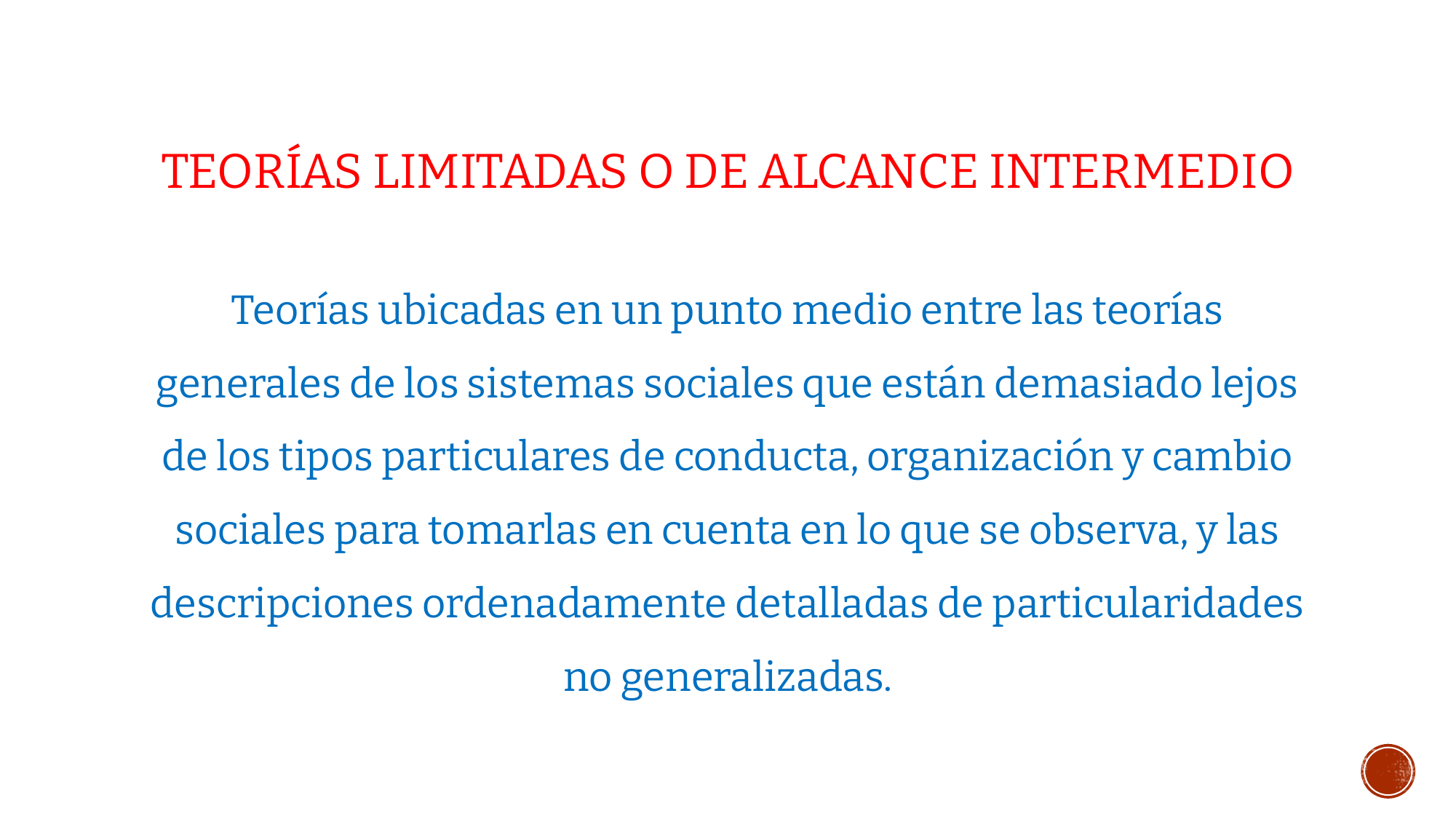

# Teorías limitadas o de alcance intermedio
Teorías ubicadas en un punto medio entre las teorías generales de los sistemas sociales que están demasiado lejos de los tipos particulares de conducta, organización y cambio sociales para tomarlas en cuenta en lo que se observa, y las descripciones ordenadamente detalladas de particularidades no generalizadas.